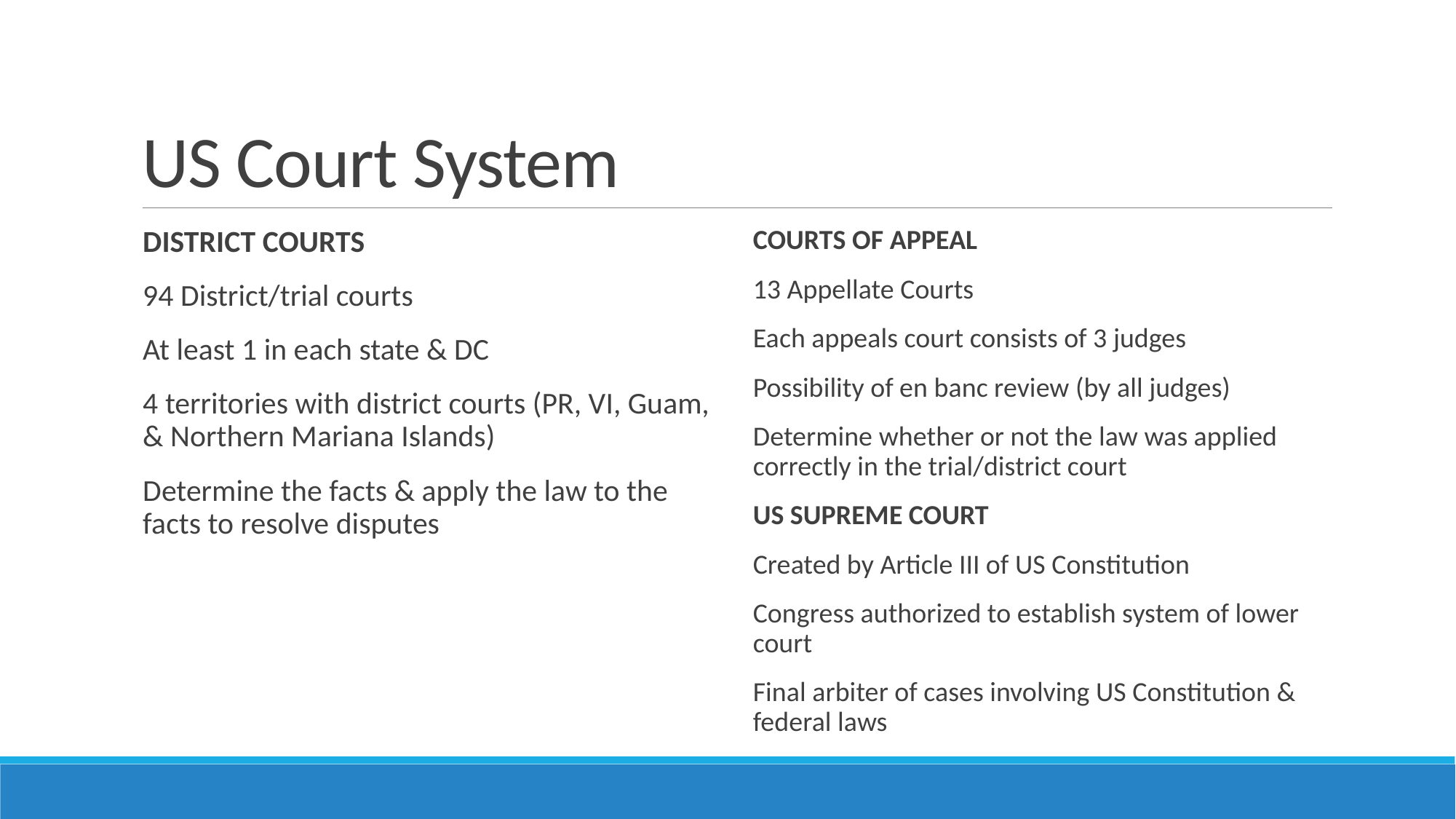

# US Court System
DISTRICT COURTS
94 District/trial courts
At least 1 in each state & DC
4 territories with district courts (PR, VI, Guam, & Northern Mariana Islands)
Determine the facts & apply the law to the facts to resolve disputes

COURTS OF APPEAL
13 Appellate Courts
Each appeals court consists of 3 judges
Possibility of en banc review (by all judges)
Determine whether or not the law was applied correctly in the trial/district court
US SUPREME COURT
Created by Article III of US Constitution
Congress authorized to establish system of lower court
Final arbiter of cases involving US Constitution & federal laws